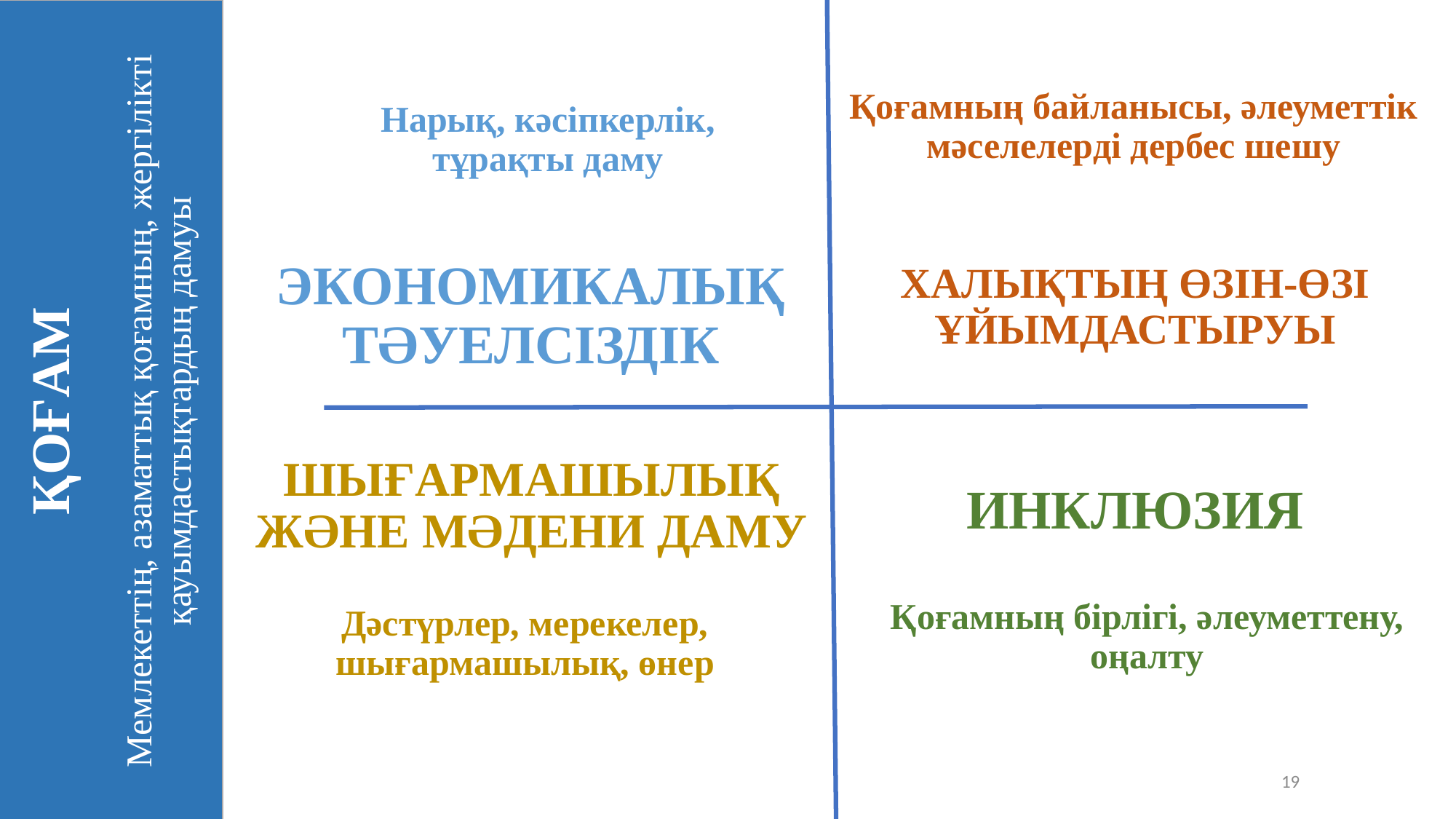

Қоғамның байланысы, әлеуметтік мәселелерді дербес шешу
Нарық, кәсіпкерлік, тұрақты даму
ЭКОНОМИКАЛЫҚ ТӘУЕЛСІЗДІК
ХАЛЫҚТЫҢ ӨЗІН-ӨЗІ ҰЙЫМДАСТЫРУЫ
# ҚОҒАМ Мемлекеттің, азаматтық қоғамның, жергілікті қауымдастықтардың дамуы
ШЫҒАРМАШЫЛЫҚ ЖӘНЕ МӘДЕНИ ДАМУ
ИНКЛЮЗИЯ
Қоғамның бірлігі, әлеуметтену, оңалту
Дәстүрлер, мерекелер, шығармашылық, өнер
19